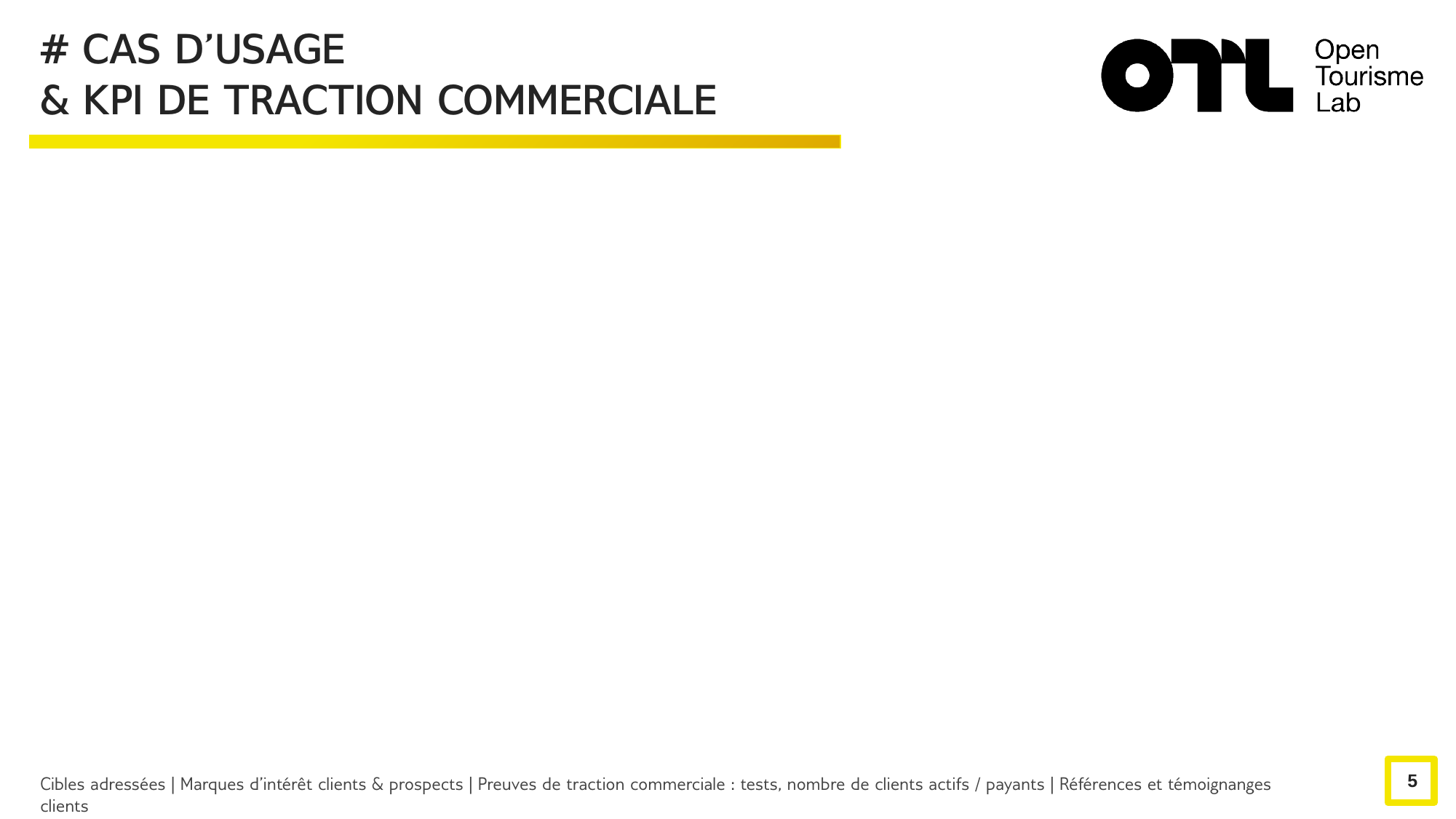

# CAS D’USAGE
& KPI DE TRACTION COMMERCIALE

5
Cibles adressées | Marques d’intérêt clients & prospects | Preuves de traction commerciale : tests, nombre de clients actifs / payants | Références et témoignanges clients